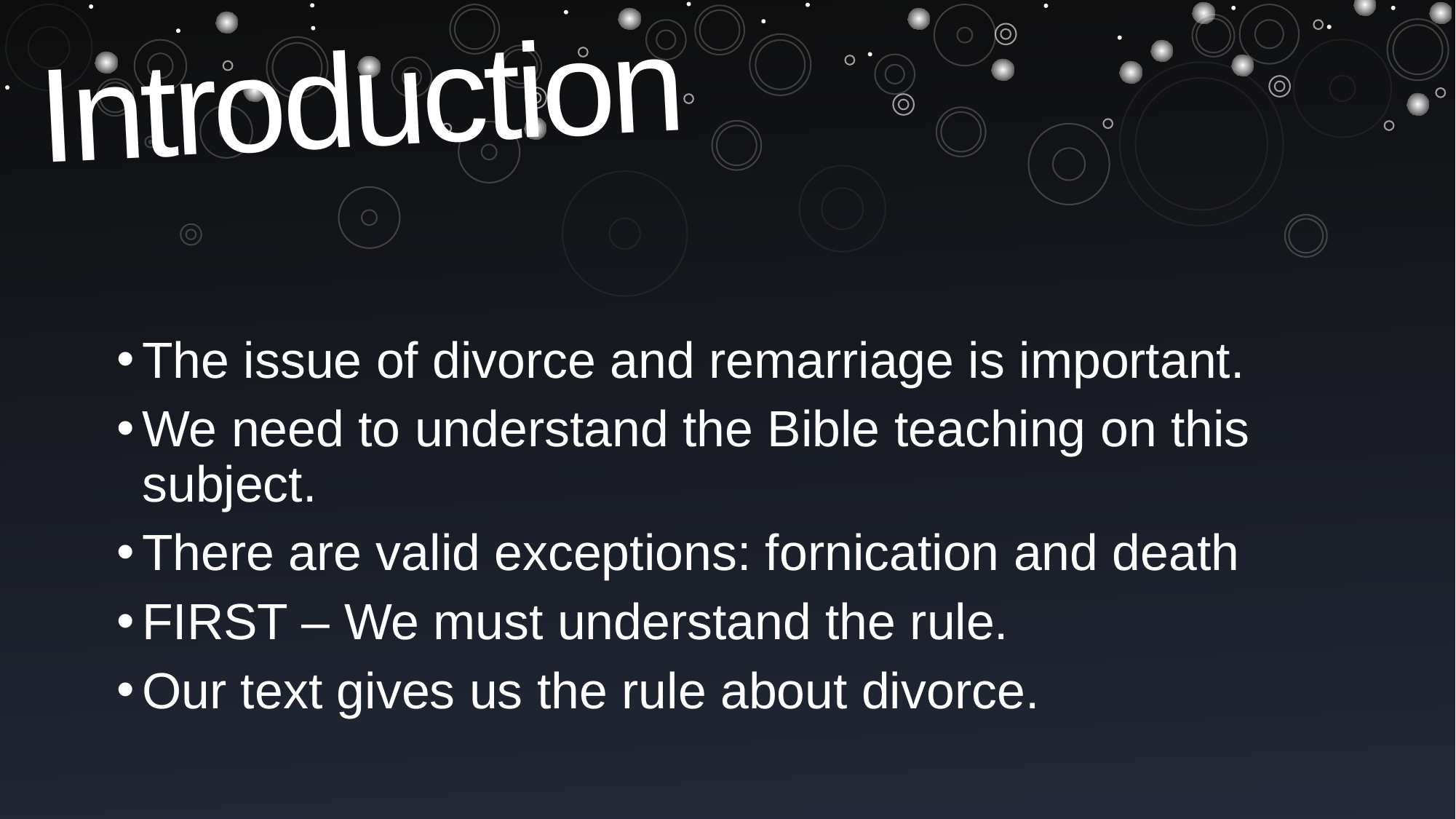

# Introduction
The issue of divorce and remarriage is important.
We need to understand the Bible teaching on this subject.
There are valid exceptions: fornication and death
FIRST – We must understand the rule.
Our text gives us the rule about divorce.